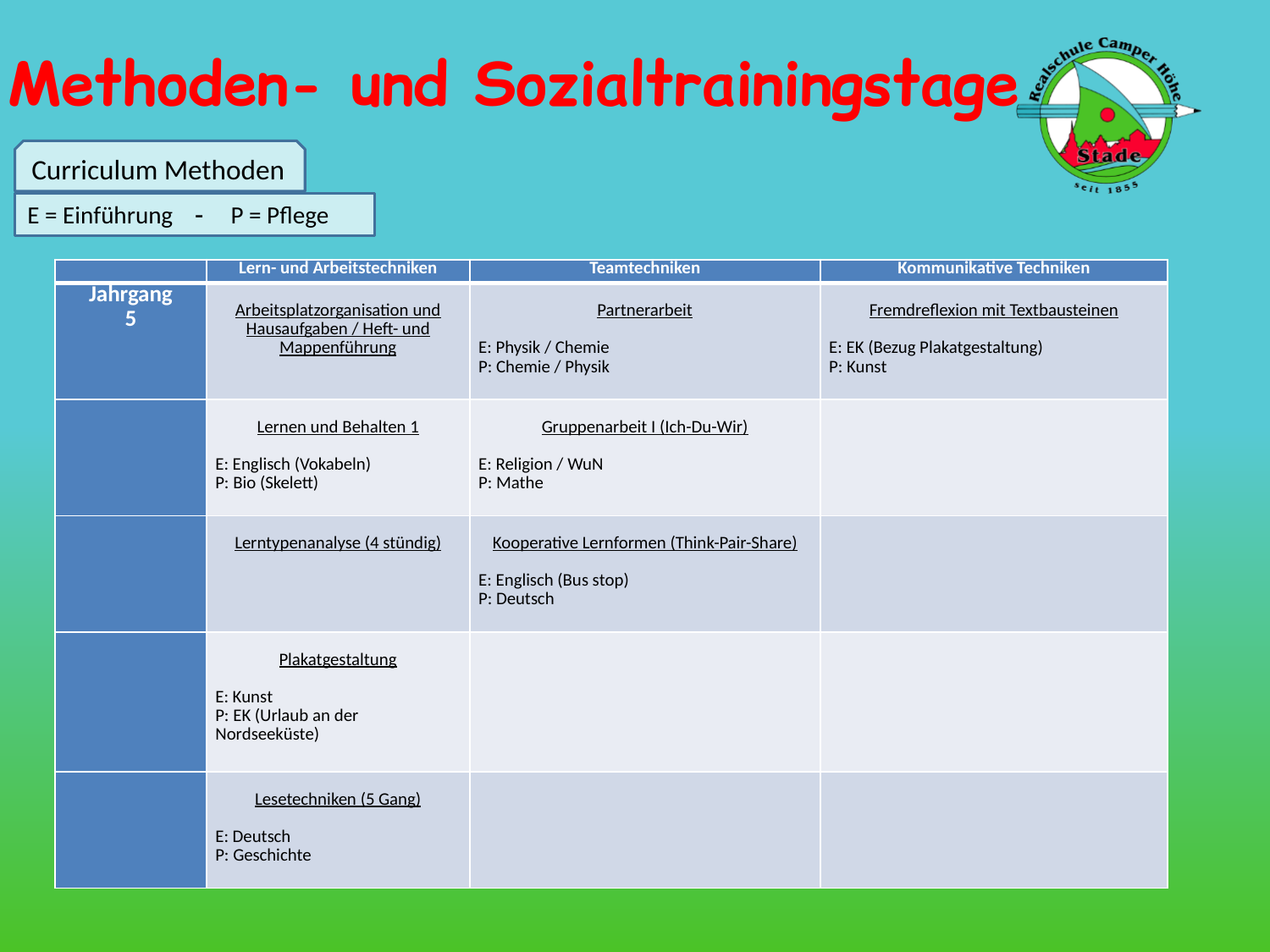

# Methoden- und Sozialtrainingstage
Curriculum Methoden
E = Einführung    −     P = Pflege
|  | Lern- und Arbeitstechniken | Teamtechniken | Kommunikative Techniken |
| --- | --- | --- | --- |
| Jahrgang 5 | Arbeitsplatzorganisation und Hausaufgaben / Heft- und Mappenführung | Partnerarbeit   E: Physik / Chemie P: Chemie / Physik | Fremdreflexion mit Textbausteinen   E: EK (Bezug Plakatgestaltung) P: Kunst |
|  | Lernen und Behalten 1   E: Englisch (Vokabeln) P: Bio (Skelett) | Gruppenarbeit I (Ich-Du-Wir)   E: Religion / WuN P: Mathe |  |
|  | Lerntypenanalyse (4 stündig) | Kooperative Lernformen (Think-Pair-Share)   E: Englisch (Bus stop) P: Deutsch |  |
|  | Plakatgestaltung   E: Kunst P: EK (Urlaub an der Nordseeküste) |  |  |
|  | Lesetechniken (5 Gang)   E: Deutsch P: Geschichte |  |  |